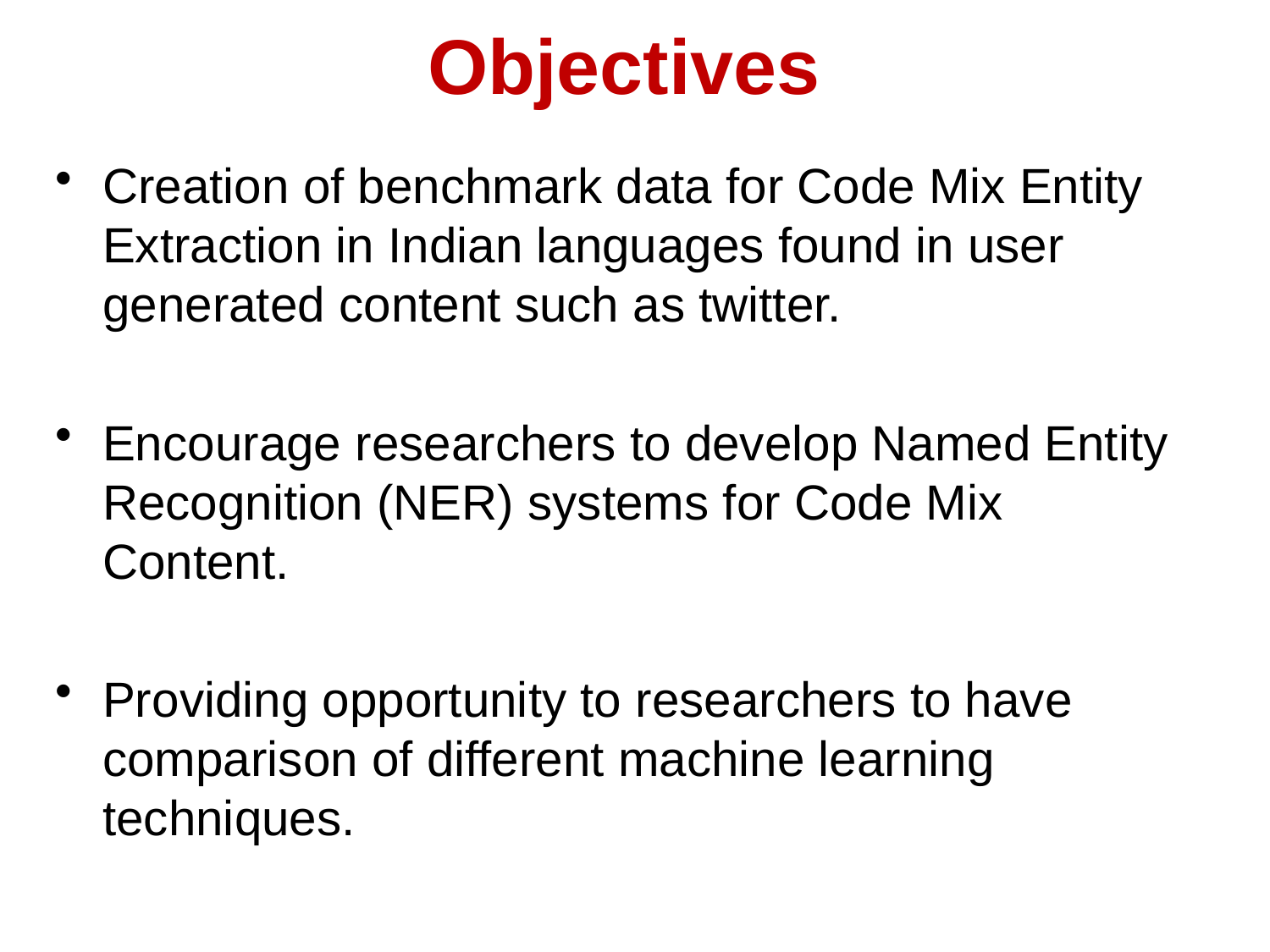

# Objectives
Creation of benchmark data for Code Mix Entity Extraction in Indian languages found in user generated content such as twitter.

Encourage researchers to develop Named Entity Recognition (NER) systems for Code Mix Content.

Providing opportunity to researchers to have comparison of different machine learning techniques.